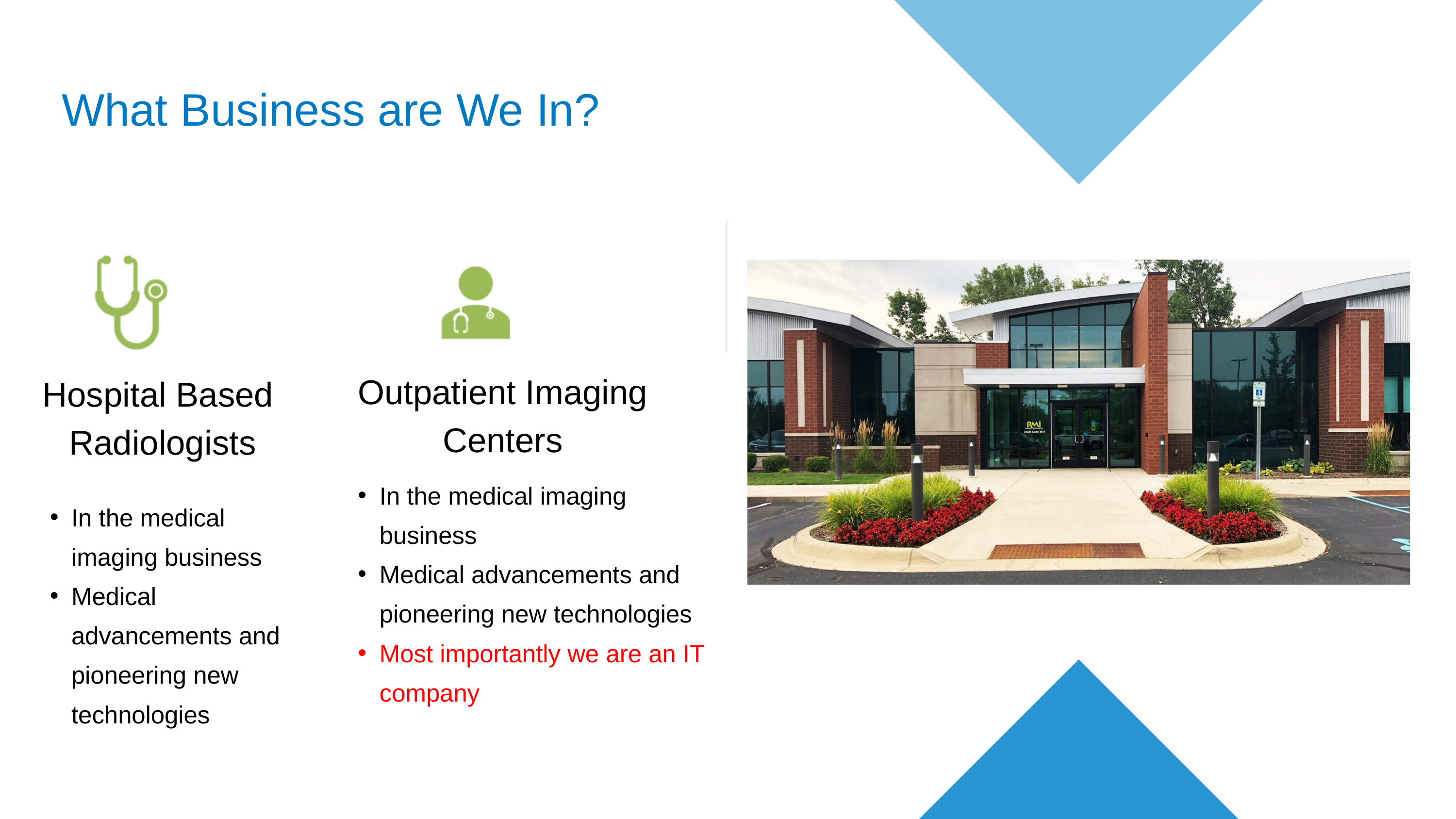

What Business are We In?

Outpatient Imaging
Centers
Hospital Based
Radiologists
In the medical imaging business
Medical advancements and pioneering new technologies
Most importantly we are an IT company
In the medical imaging business
Medical advancements and pioneering new technologies